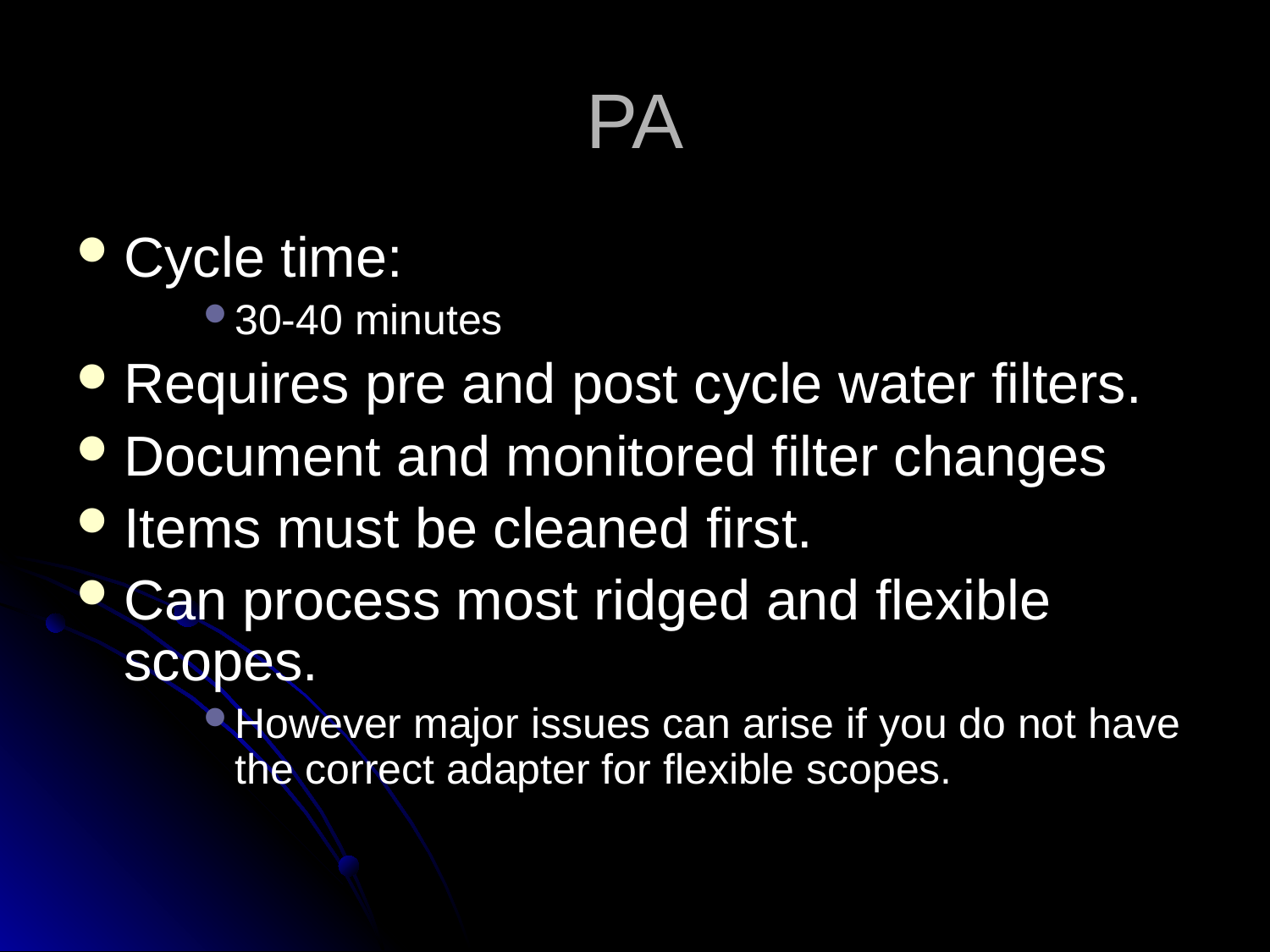

# PA
Cycle time:
30-40 minutes
Requires pre and post cycle water filters.
Document and monitored filter changes
Items must be cleaned first.
Can process most ridged and flexible scopes.
However major issues can arise if you do not have the correct adapter for flexible scopes.